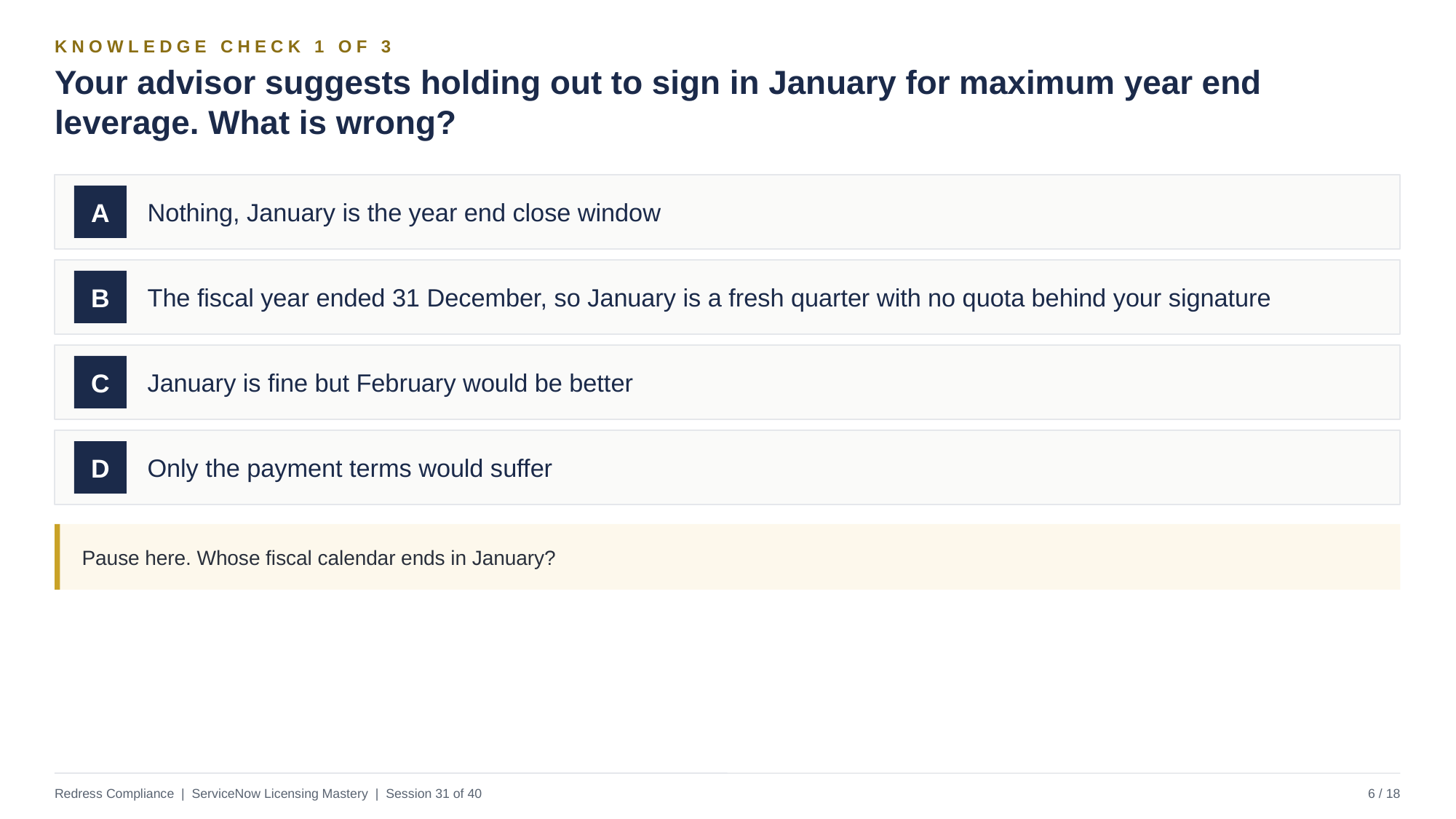

KNOWLEDGE CHECK 1 OF 3
Your advisor suggests holding out to sign in January for maximum year end leverage. What is wrong?

Nothing, January is the year end close window

A

The fiscal year ended 31 December, so January is a fresh quarter with no quota behind your signature

B

January is fine but February would be better

C

Only the payment terms would suffer

D

Pause here. Whose fiscal calendar ends in January?

Redress Compliance  |  ServiceNow Licensing Mastery  |  Session 31 of 40
6 / 18